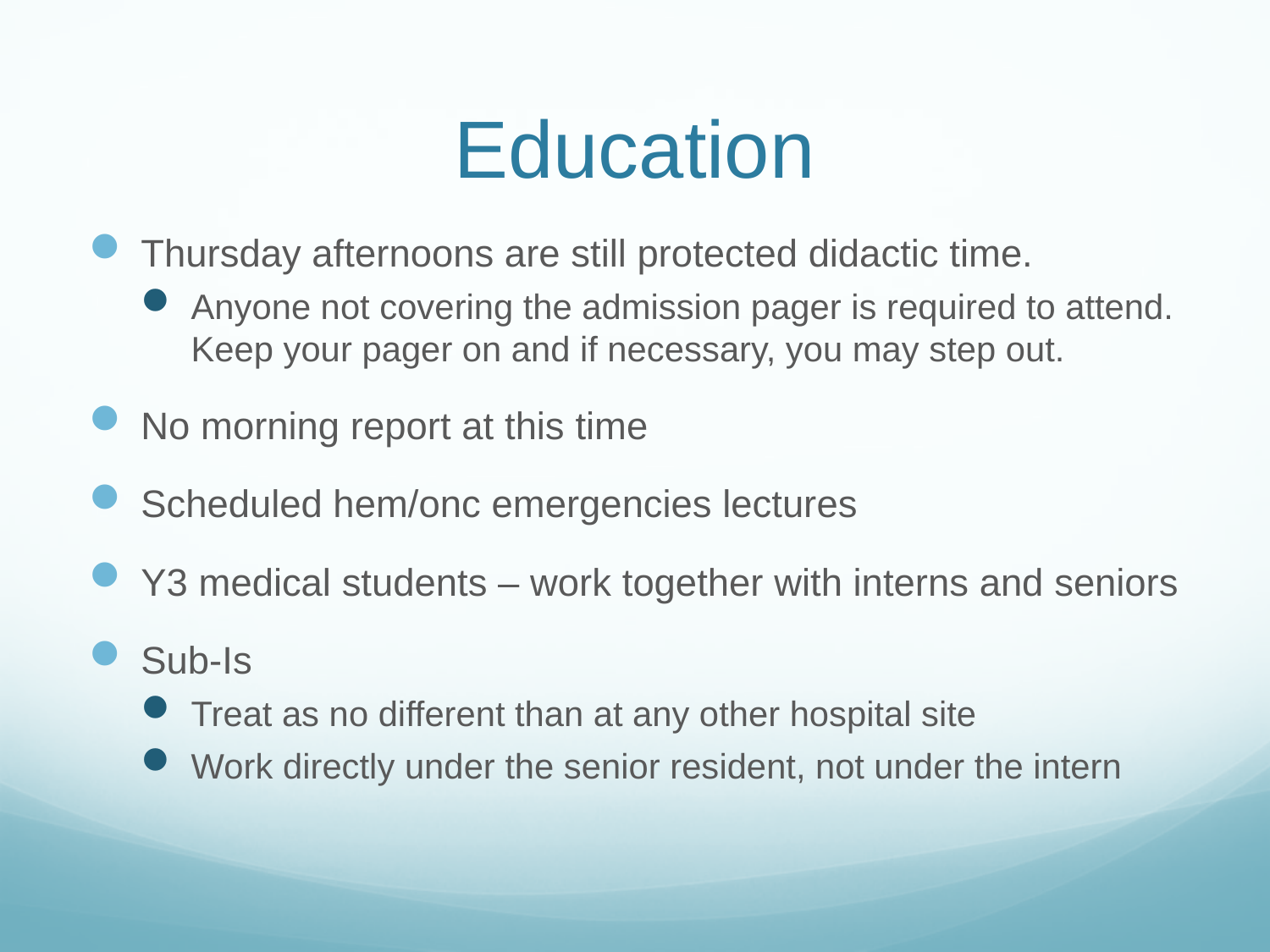

# Education
Thursday afternoons are still protected didactic time.
Anyone not covering the admission pager is required to attend. Keep your pager on and if necessary, you may step out.
No morning report at this time
Scheduled hem/onc emergencies lectures
Y3 medical students – work together with interns and seniors
Sub-Is
Treat as no different than at any other hospital site
Work directly under the senior resident, not under the intern